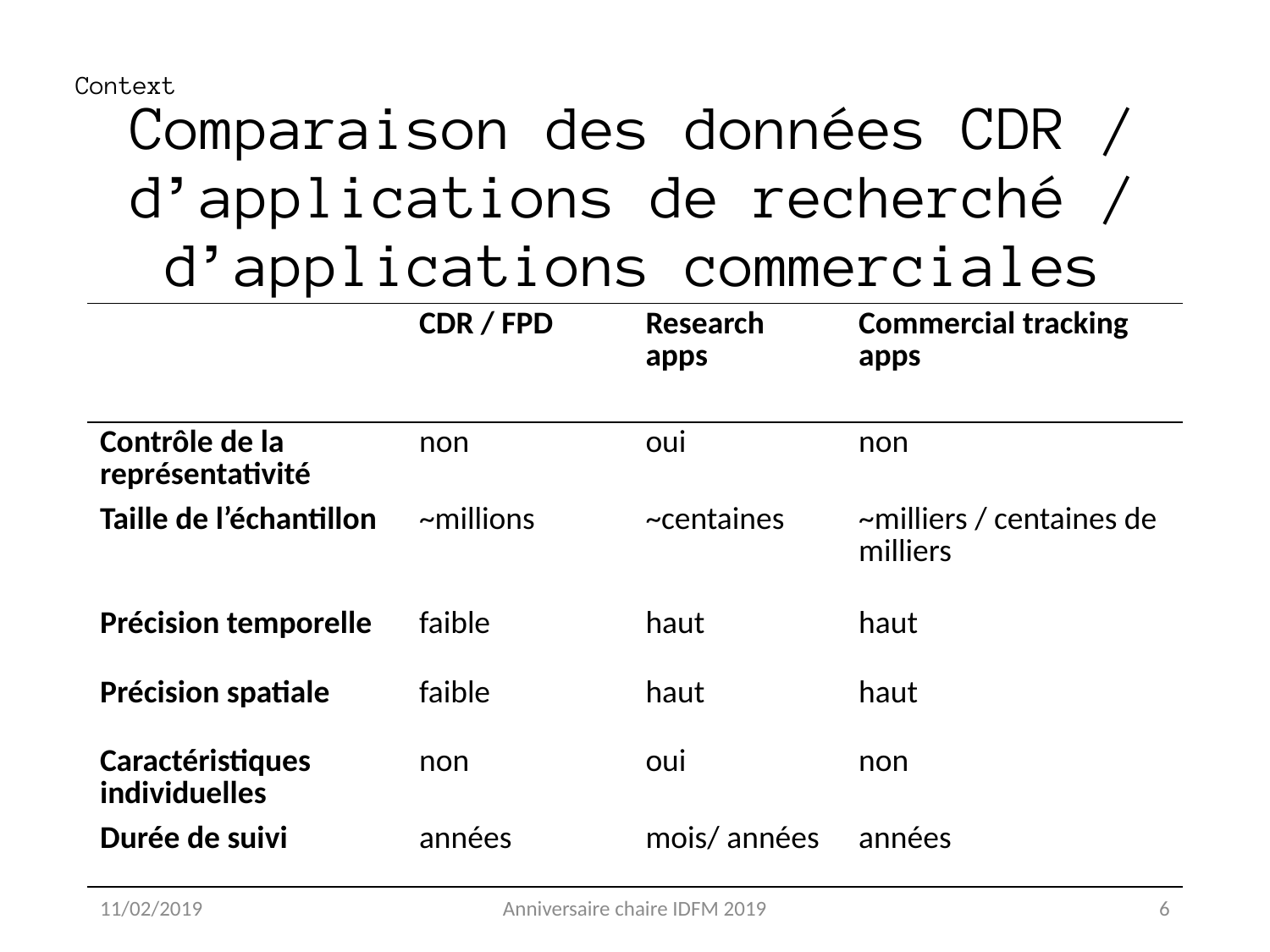

Context
Comparaison des données CDR / d’applications de recherché / d’applications commerciales
|  | CDR / FPD | Research apps | Commercial tracking apps |
| --- | --- | --- | --- |
| Contrôle de la représentativité | non | oui | non |
| Taille de l’échantillon | ~millions | ~centaines | ~milliers / centaines de milliers |
| Précision temporelle | faible | haut | haut |
| Précision spatiale | faible | haut | haut |
| Caractéristiques individuelles | non | oui | non |
| Durée de suivi | années | mois/ années | années |
11/02/2019
Anniversaire chaire IDFM 2019
6